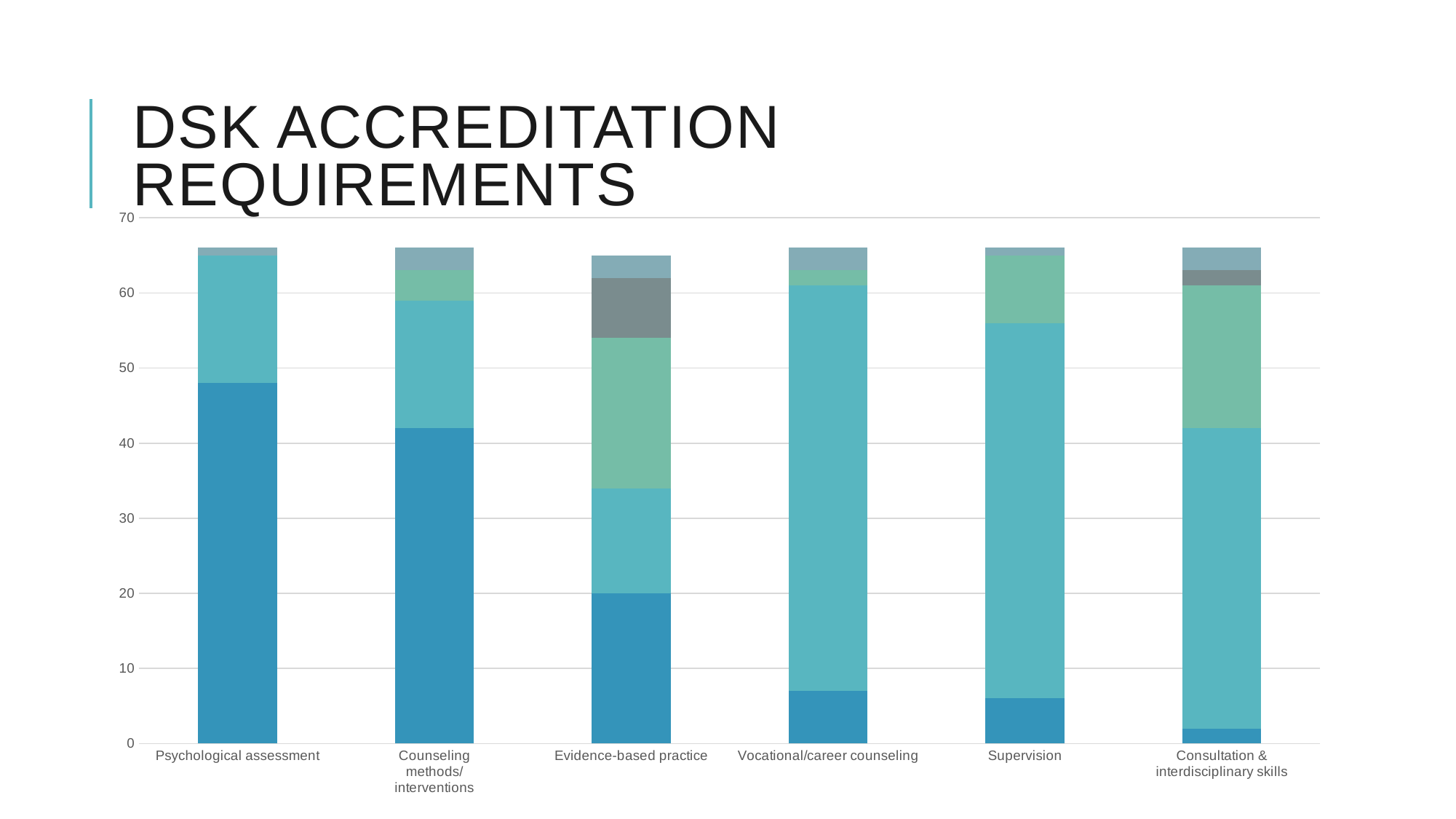

# DSK accreditation requirements

### Chart

| Category | Two or more dedicated courses (not including practicum courses) | Single dedicated course (not including practicum courses) | No dedicated course but a major section of required courses (not including practicum courses) | No dedicated course but required readings or online training | Other |
|---|---|---|---|---|---|
| Psychological assessment | 48.0 | 17.0 | 0.0 | 0.0 | 1.0 |
| Counseling methods/interventions | 42.0 | 17.0 | 4.0 | 0.0 | 3.0 |
| Evidence-based practice | 20.0 | 14.0 | 20.0 | 8.0 | 3.0 |
| Vocational/career counseling | 7.0 | 54.0 | 2.0 | 0.0 | 3.0 |
| Supervision | 6.0 | 50.0 | 9.0 | 0.0 | 1.0 |
| Consultation & interdisciplinary skills | 2.0 | 40.0 | 19.0 | 2.0 | 3.0 |